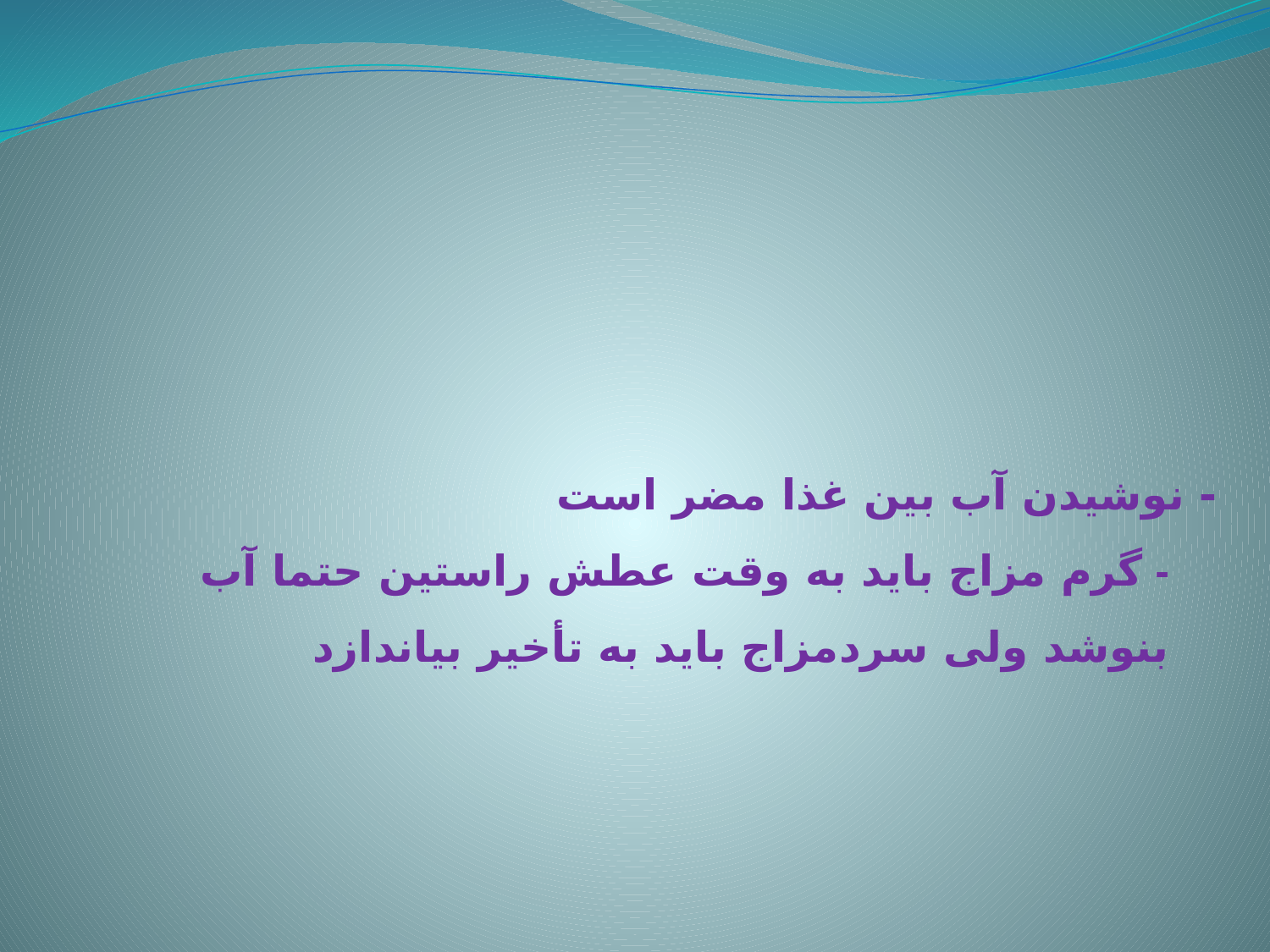

# - نوشیدن آب بین غذا مضر است - گرم مزاج باید به وقت عطش راستین حتما آب بنوشد ولی سردمزاج باید به تأخیر بیاندازد